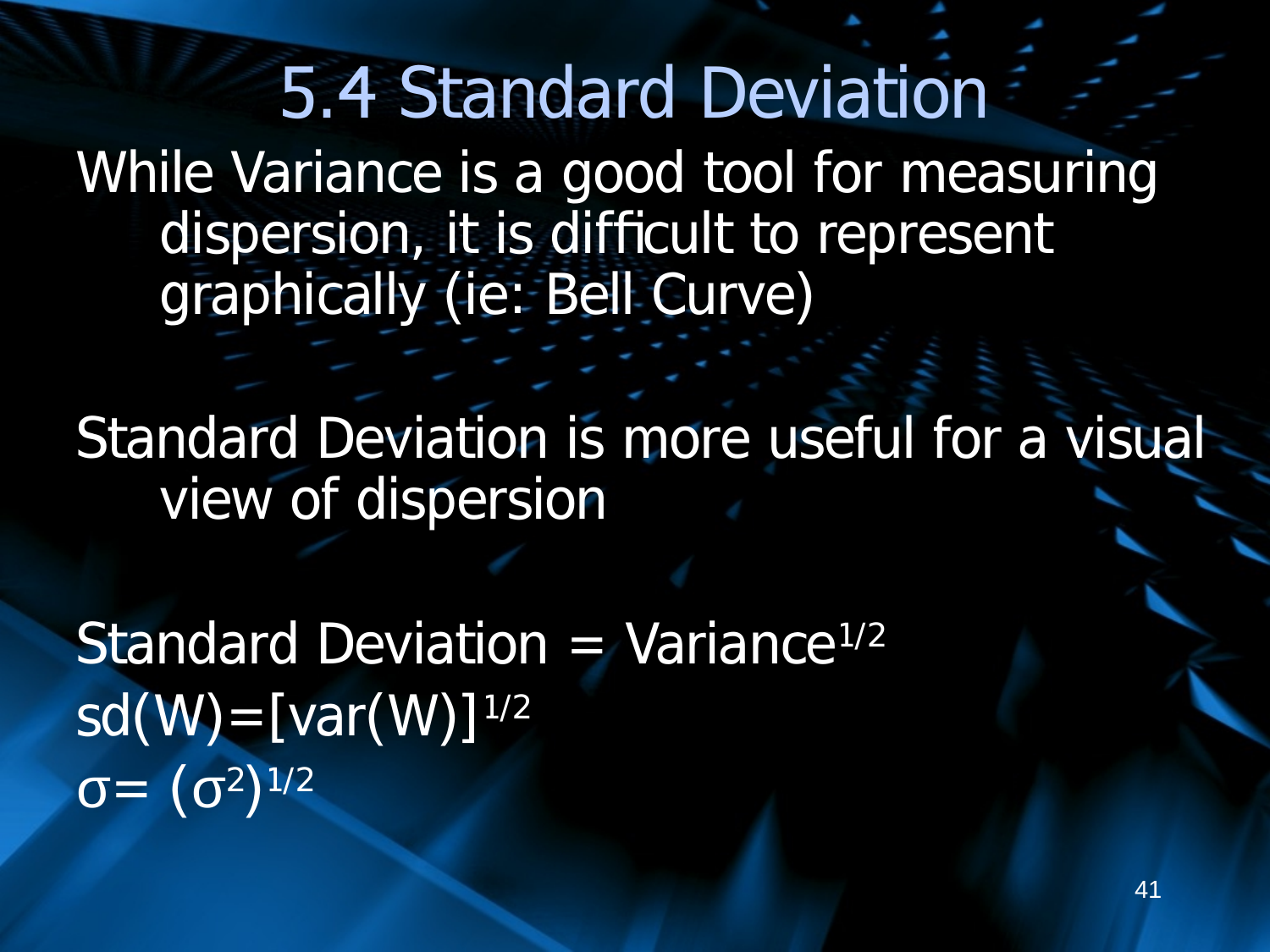

# 5.4 Standard Deviation
While Variance is a good tool for measuring dispersion, it is difficult to represent graphically (ie: Bell Curve)

Standard Deviation is more useful for a visual view of dispersion

Standard Deviation = Variance1/2
sd(W)=[var(W)]1/2
σ= (σ2)1/2

41